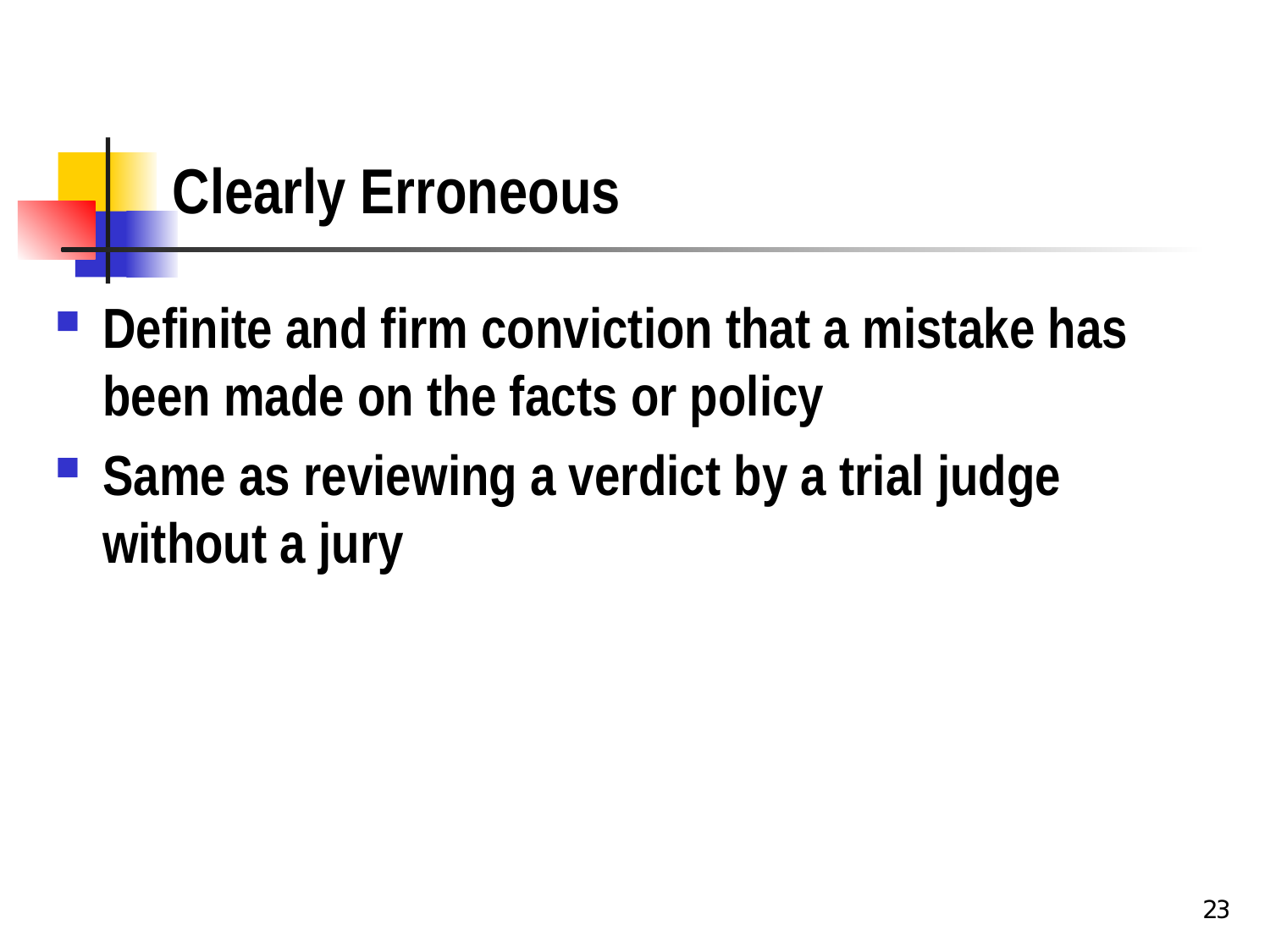

# Clearly Erroneous
Definite and firm conviction that a mistake has been made on the facts or policy
Same as reviewing a verdict by a trial judge without a jury
23